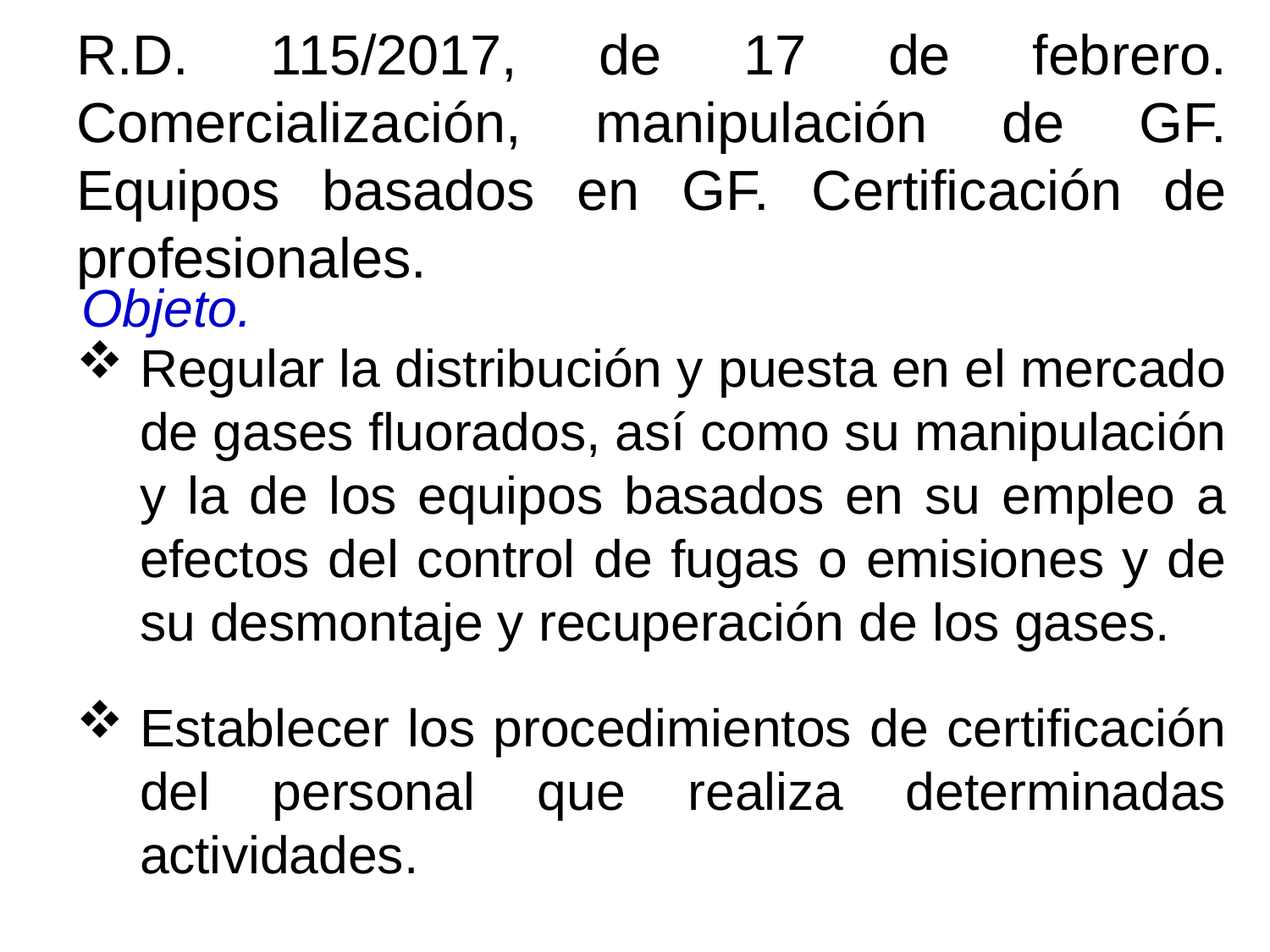

R.D. 115/2017, de 17 de febrero. Comercialización, manipulación de GF. Equipos basados en GF. Certificación de profesionales.

Objeto.
Regular la distribución y puesta en el mercado de gases fluorados, así como su manipulación y la de los equipos basados en su empleo a efectos del control de fugas o emisiones y de su desmontaje y recuperación de los gases.
Establecer los procedimientos de certificación del personal que realiza determinadas actividades.